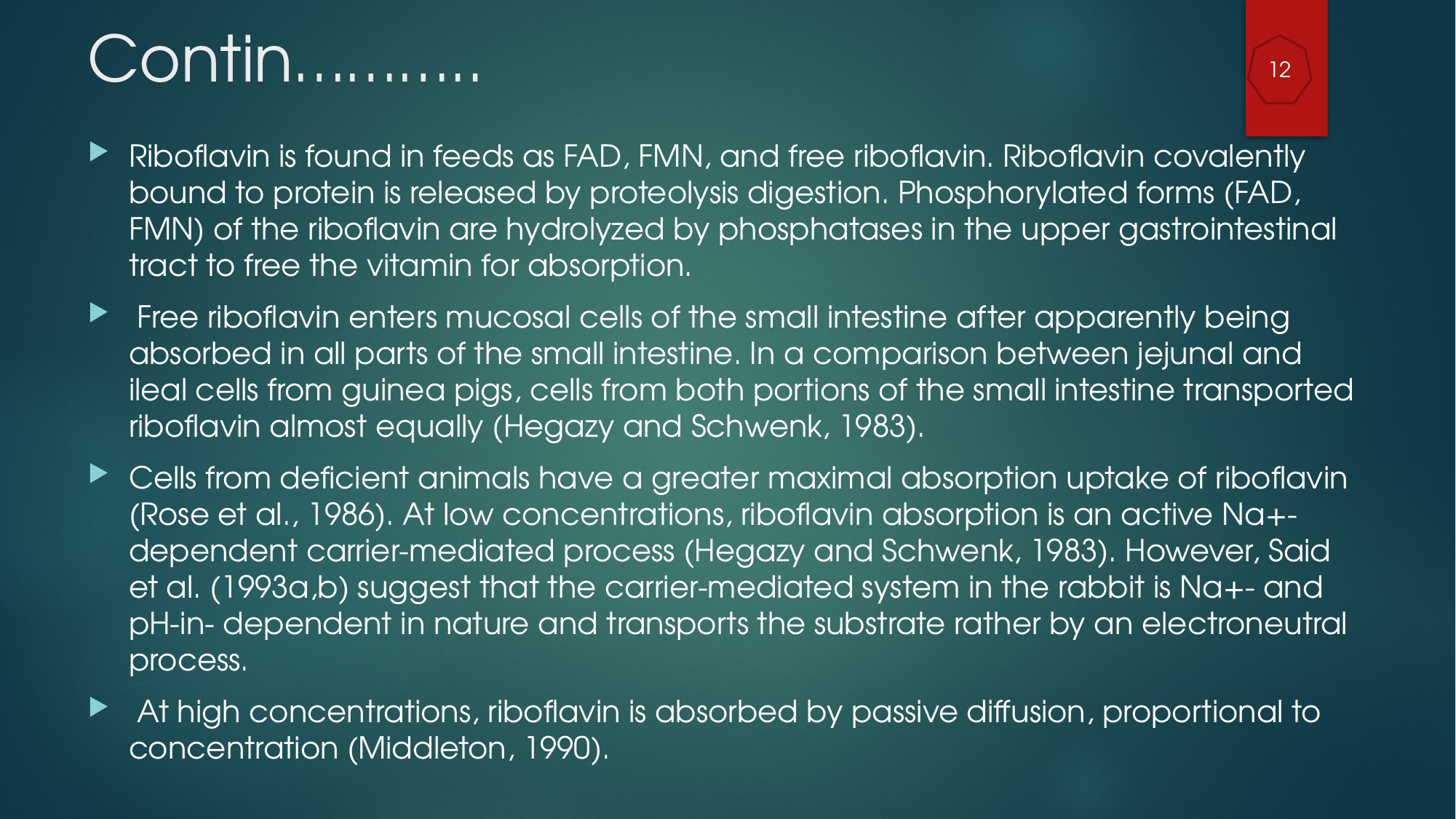

# Contin………..
12
Riboflavin is found in feeds as FAD, FMN, and free riboflavin. Riboflavin covalently bound to protein is released by proteolysis digestion. Phosphorylated forms (FAD, FMN) of the riboflavin are hydrolyzed by phosphatases in the upper gastrointestinal tract to free the vitamin for absorption.
 Free riboflavin enters mucosal cells of the small intestine after apparently being absorbed in all parts of the small intestine. In a comparison between jejunal and ileal cells from guinea pigs, cells from both portions of the small intestine transported riboflavin almost equally (Hegazy and Schwenk, 1983).
Cells from deficient animals have a greater maximal absorption uptake of riboflavin (Rose et al., 1986). At low concentrations, riboflavin absorption is an active Na+-dependent carrier-mediated process (Hegazy and Schwenk, 1983). However, Said et al. (1993a,b) suggest that the carrier-mediated system in the rabbit is Na+- and pH-in- dependent in nature and transports the substrate rather by an electroneutral process.
 At high concentrations, riboflavin is absorbed by passive diffusion, proportional to concentration (Middleton, 1990).